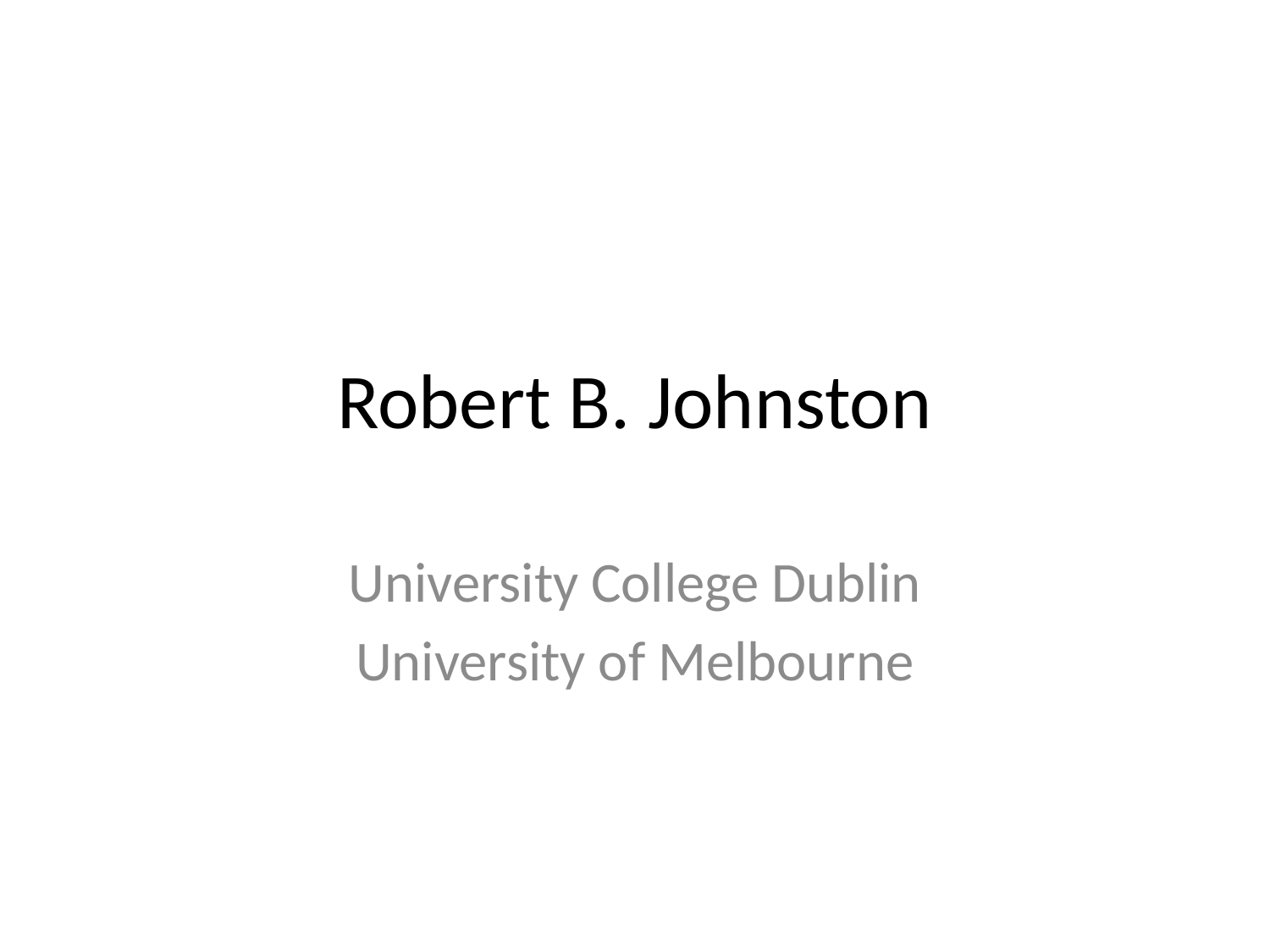

# Robert B. Johnston
University College Dublin
University of Melbourne